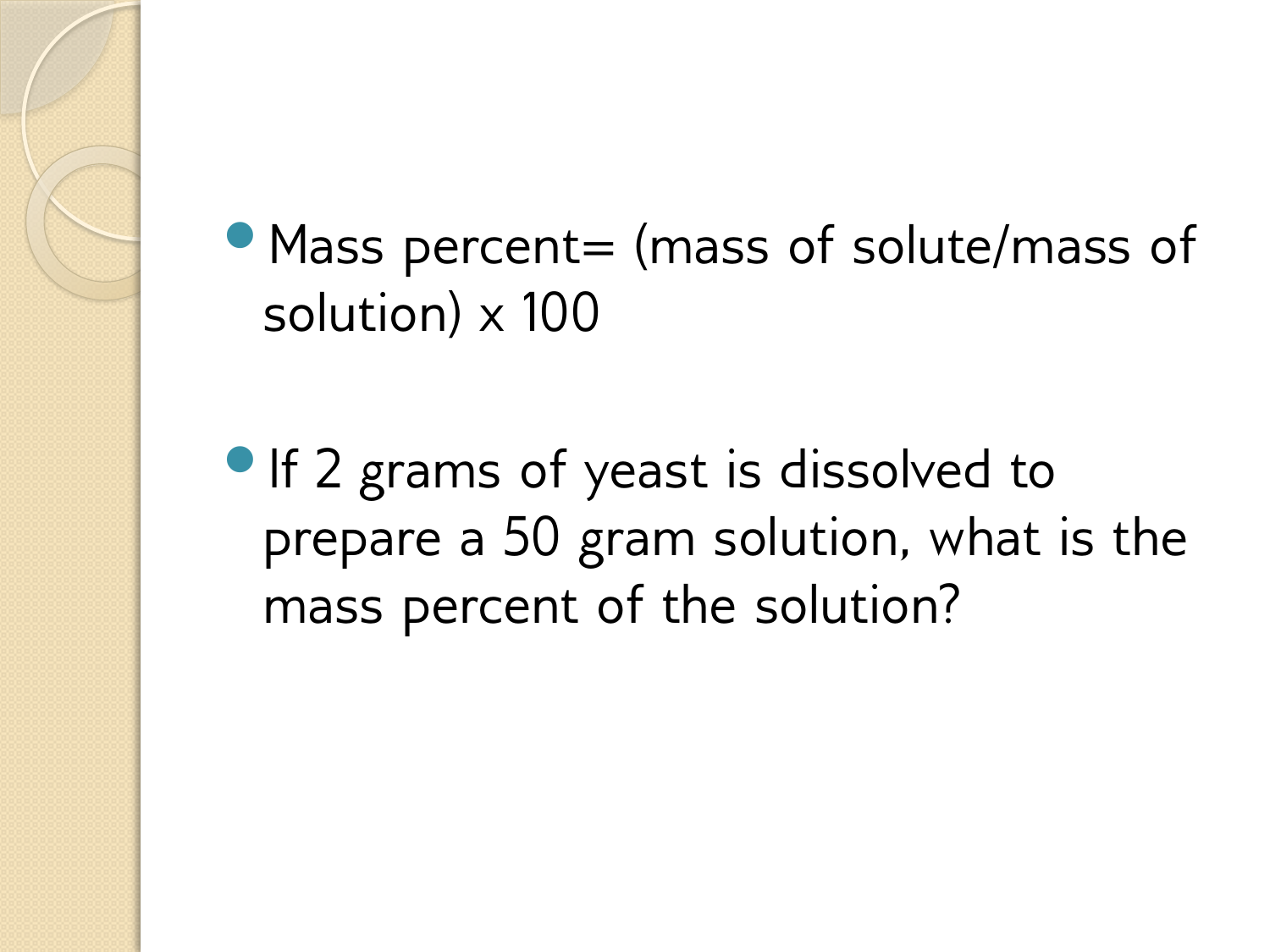

#
Mass percent= (mass of solute/mass of solution) x 100

If 2 grams of yeast is dissolved to prepare a 50 gram solution, what is the mass percent of the solution?